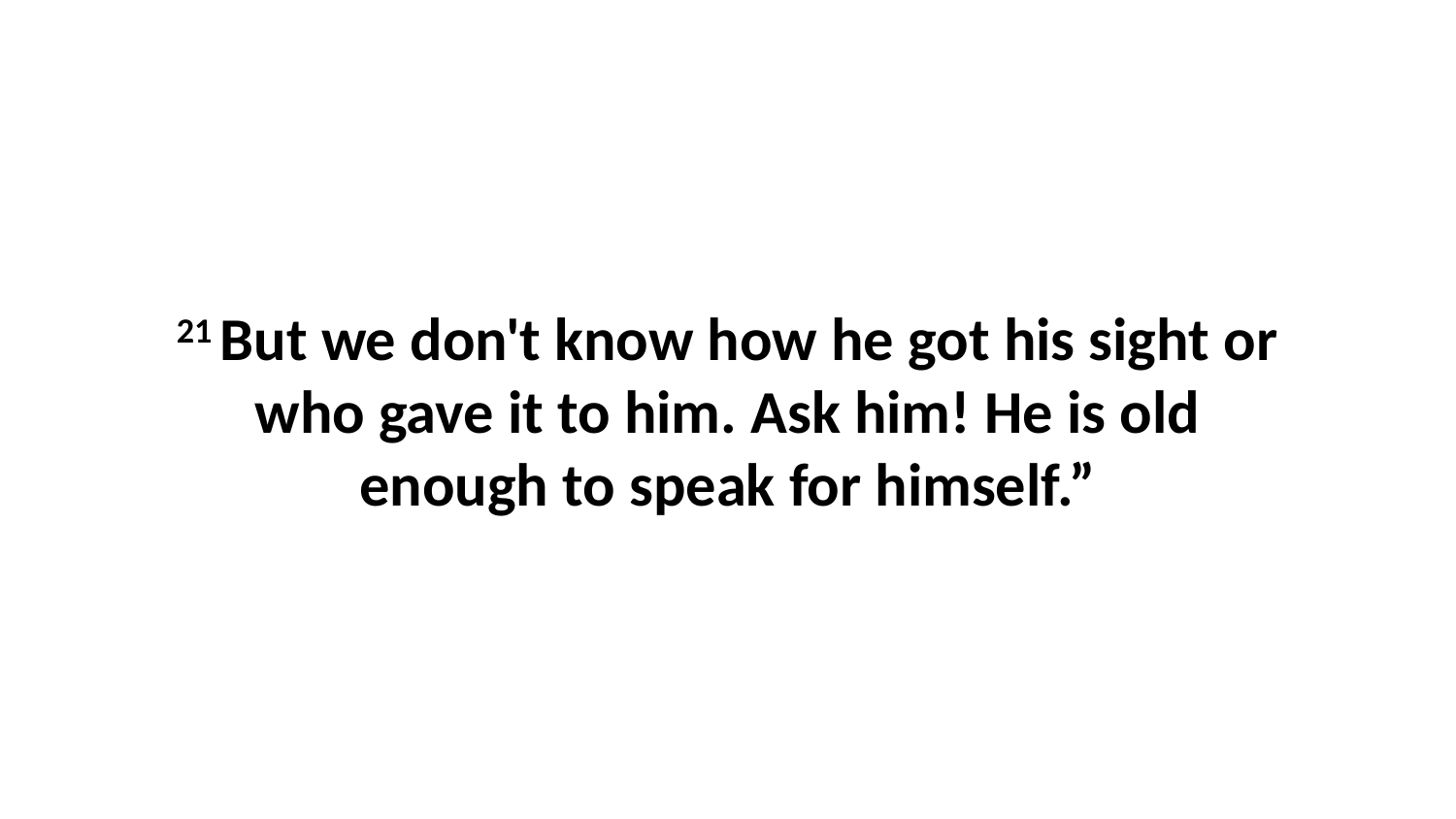

21 But we don't know how he got his sight or who gave it to him. Ask him! He is old enough to speak for himself.”